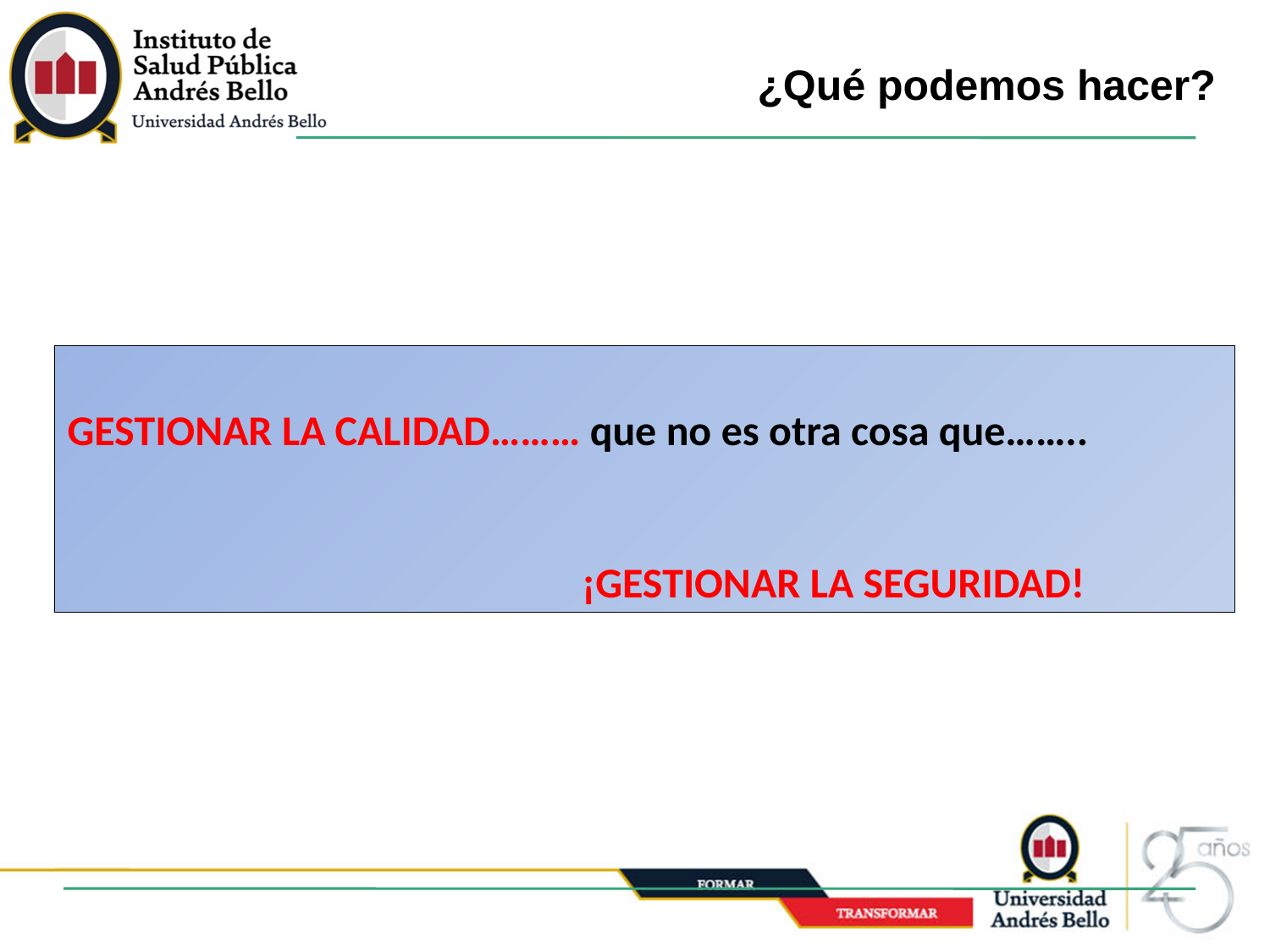

¿Qué podemos hacer?

GESTIONAR LA CALIDAD……… que no es otra cosa que……..

                                                      ¡GESTIONAR LA SEGURIDAD!